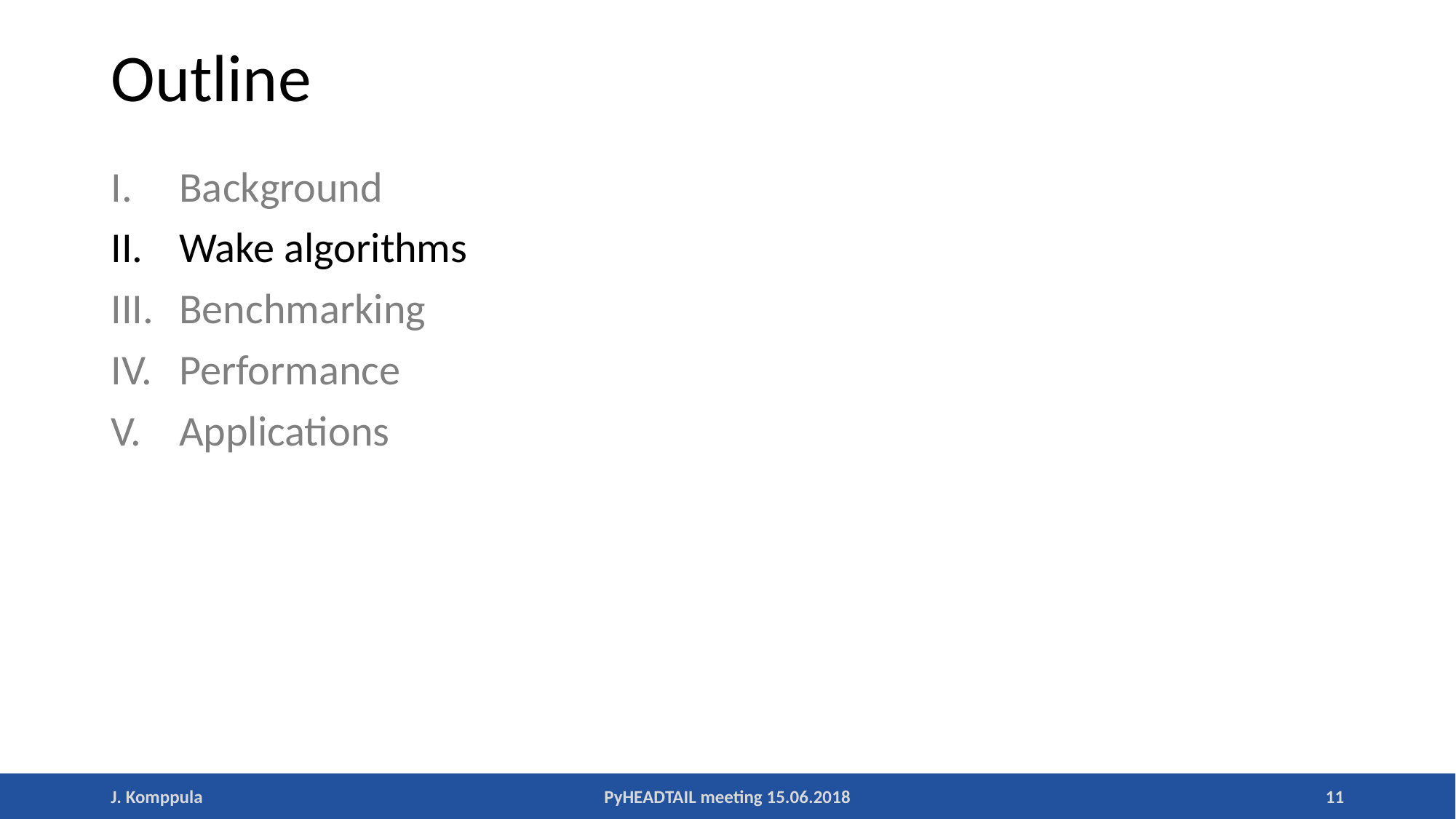

# Outline
Background
Wake algorithms
Benchmarking
Performance
Applications

J. Komppula
PyHEADTAIL meeting 15.06.2018
11